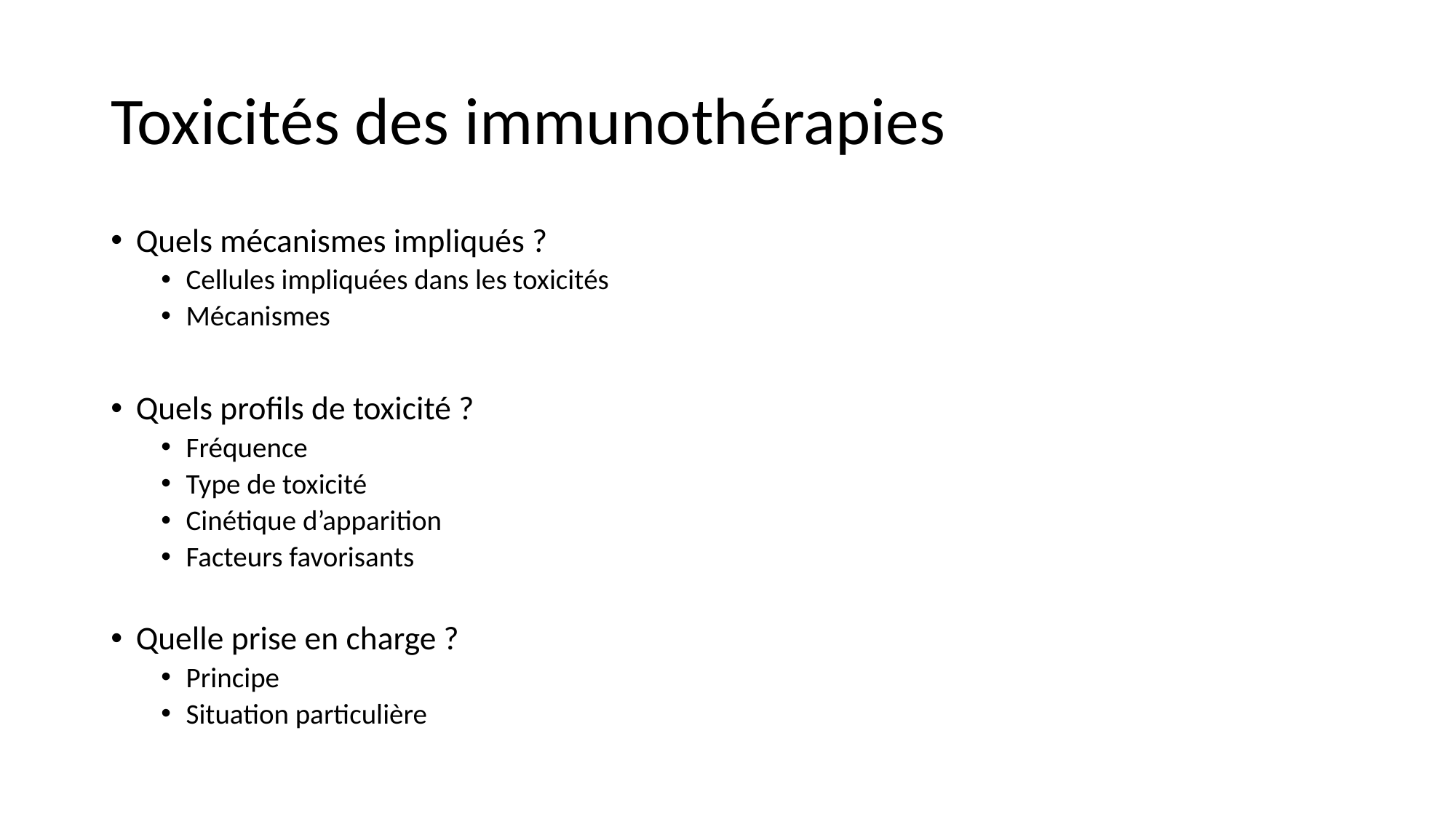

# Toxicités des immunothérapies
Quels mécanismes impliqués ?
Cellules impliquées dans les toxicités
Mécanismes

Quels profils de toxicité ?
Fréquence
Type de toxicité
Cinétique d’apparition
Facteurs favorisants

Quelle prise en charge ?
Principe
Situation particulière